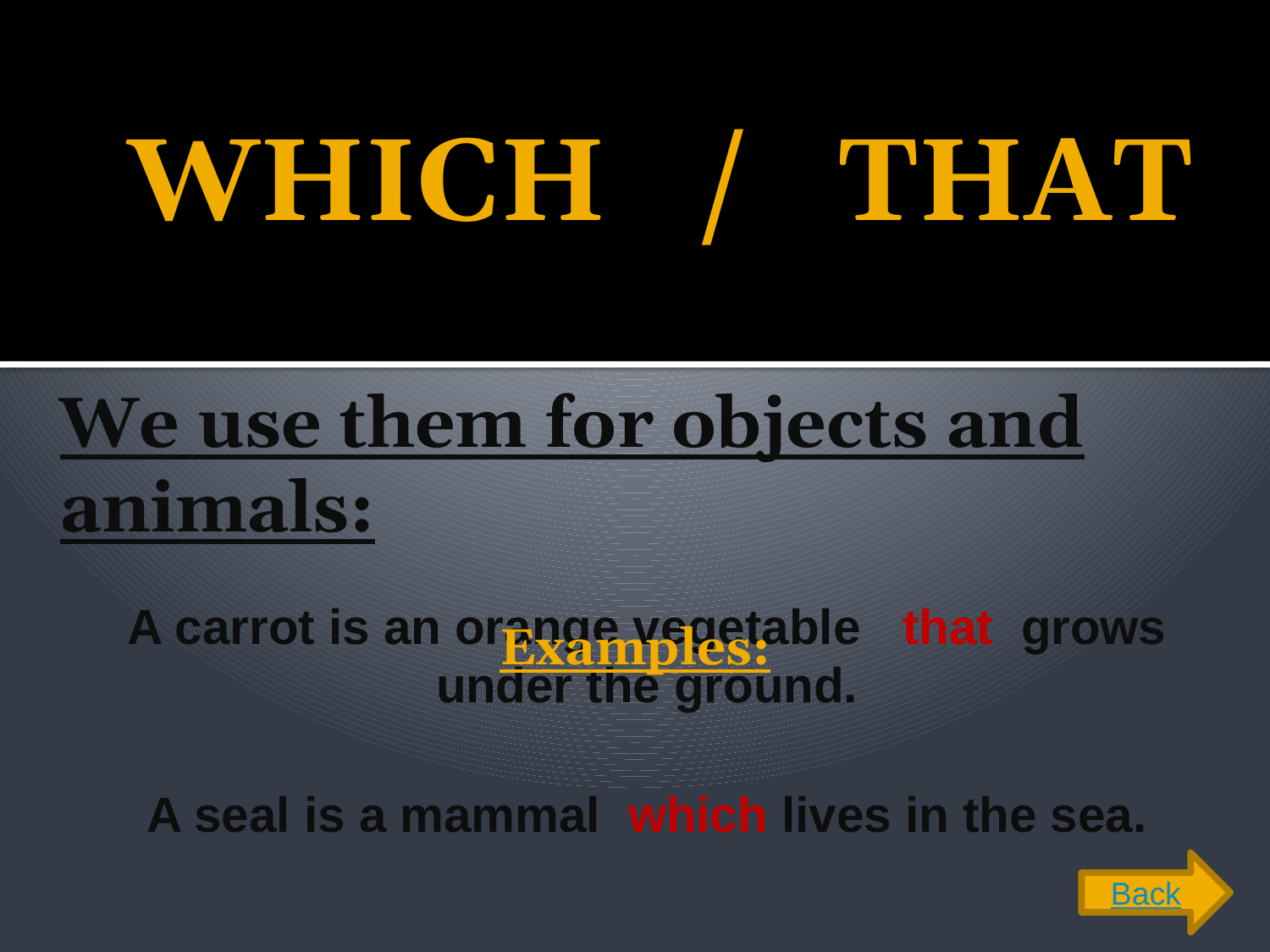

# WHICH   /   THAT
We use them for objects and animals:

A carrot is an orange vegetable   that  grows under the ground.

A seal is a mammal  which lives in the sea.

Examples:
Back